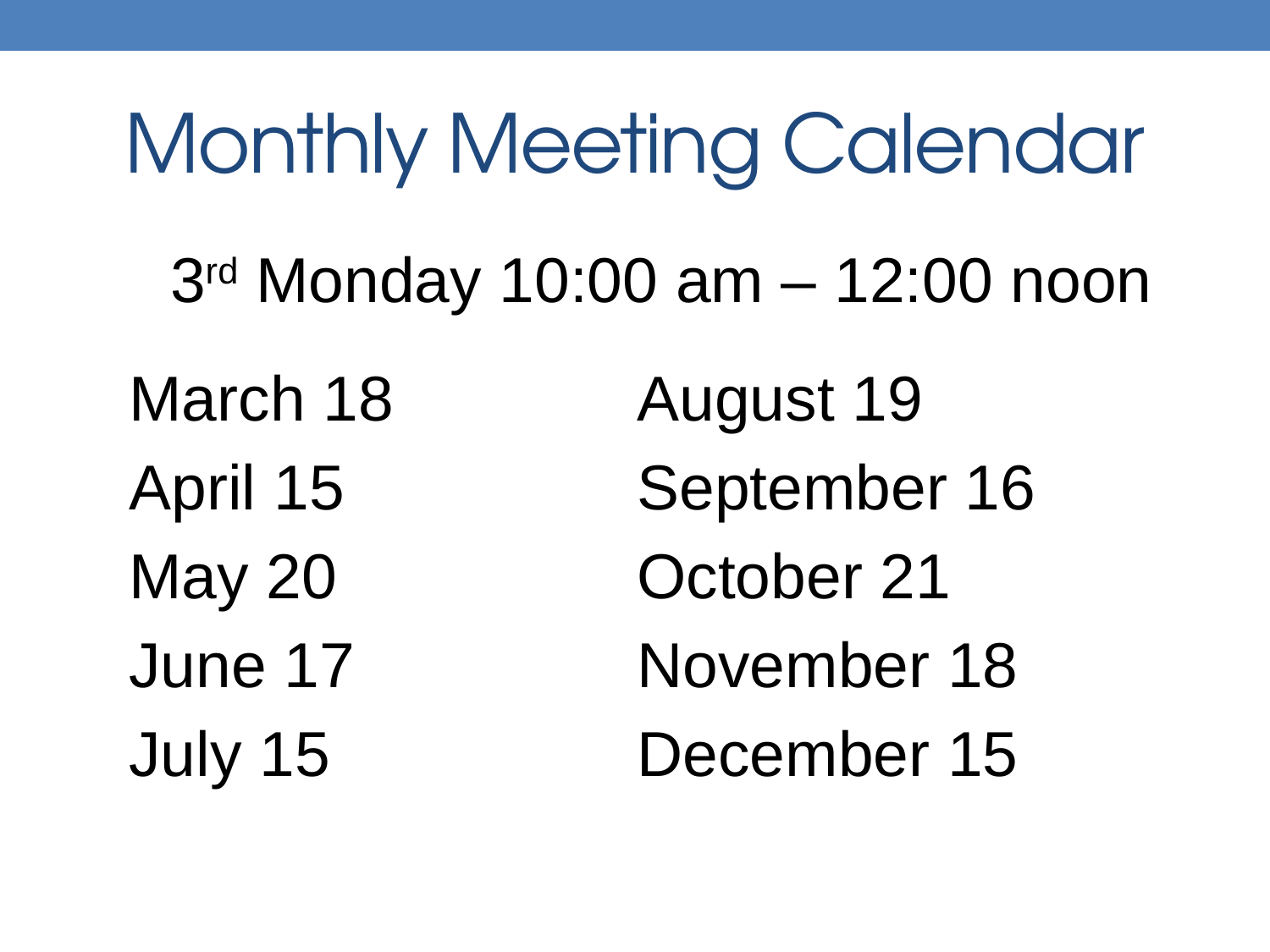

# Monthly Meeting Calendar
3rd Monday 10:00 am – 12:00 noon

March 18		August 19
April 15			September 16
May 20			October 21
June 17			November 18
July 15			December 15